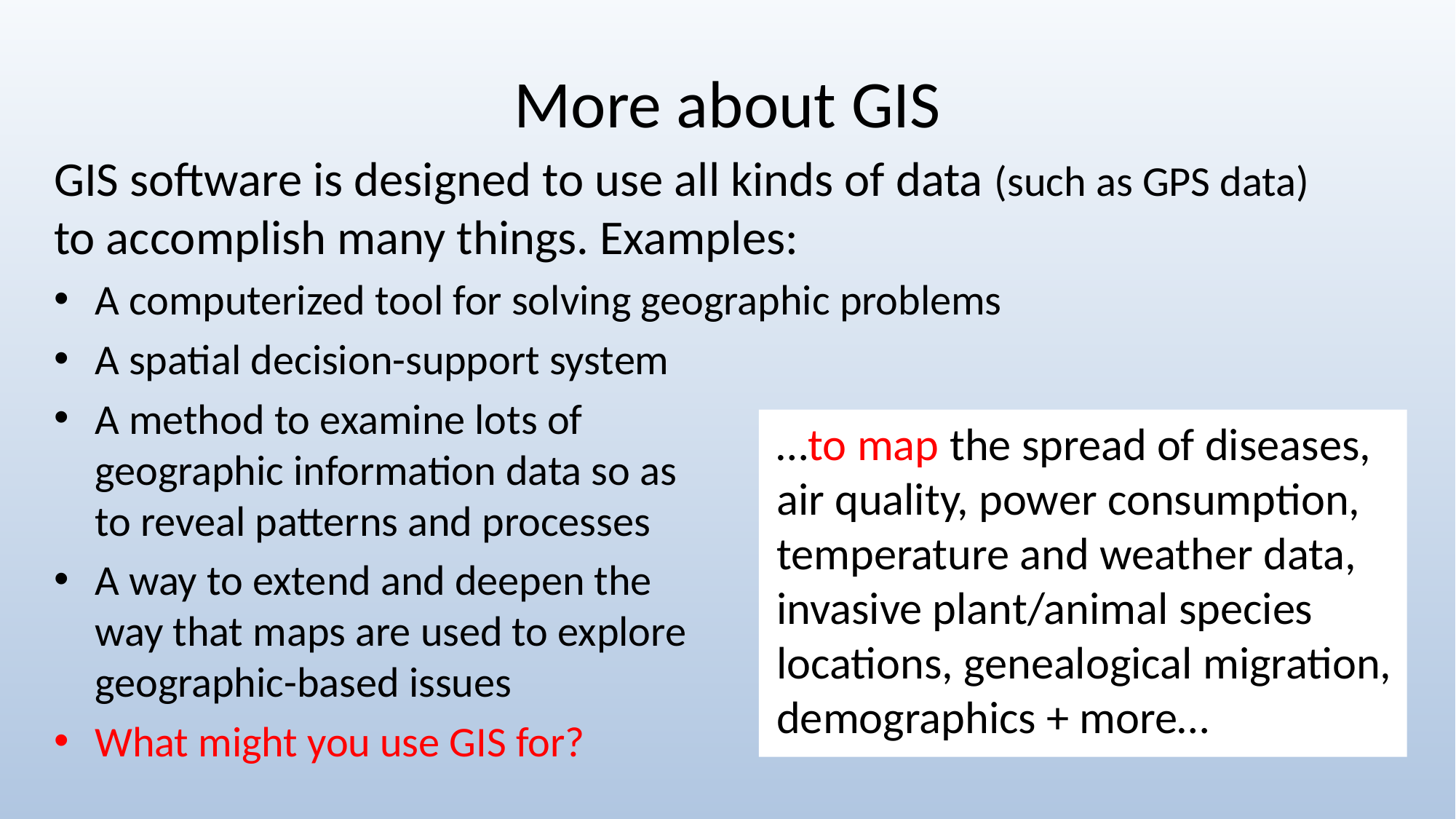

# More about GIS
GIS software is designed to use all kinds of data (such as GPS data)
to accomplish many things. Examples:
A computerized tool for solving geographic problems
A spatial decision-support system
A method to examine lots of
geographic information data so as
to reveal patterns and processes
A way to extend and deepen the
way that maps are used to explore
geographic-based issues
What might you use GIS for?
…to map the spread of diseases, air quality, power consumption, temperature and weather data, invasive plant/animal species locations, genealogical migration, demographics + more…